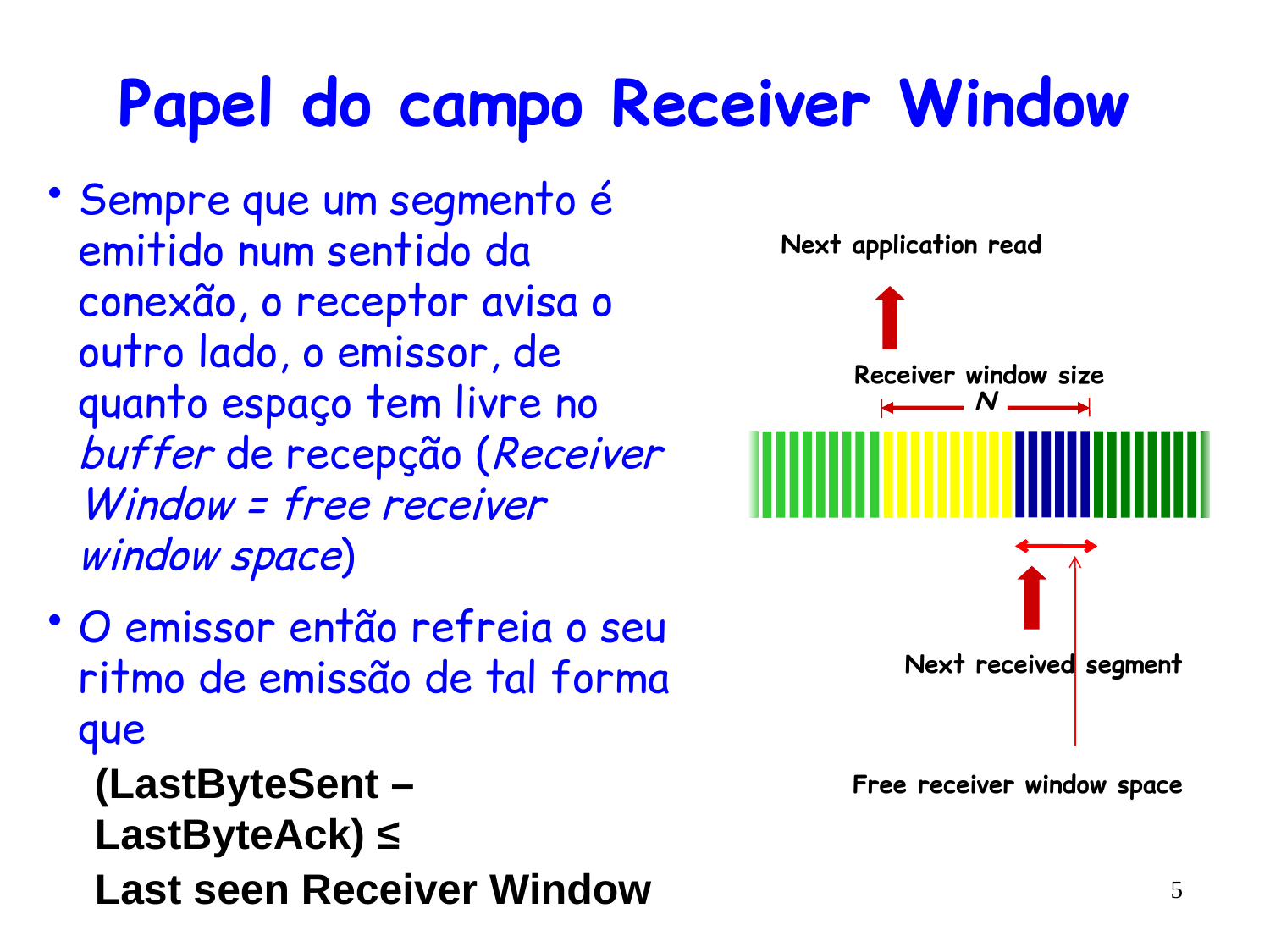

# Papel do campo Receiver Window
Sempre que um segmento é emitido num sentido da conexão, o receptor avisa o outro lado, o emissor, de quanto espaço tem livre no buffer de recepção (Receiver Window = free receiver window space)
O emissor então refreia o seu ritmo de emissão de tal forma que
(LastByteSent – LastByteAck) ≤
Last seen Receiver Window

Next application read

Receiver window size
 N

Next received segment
Free receiver window space
5